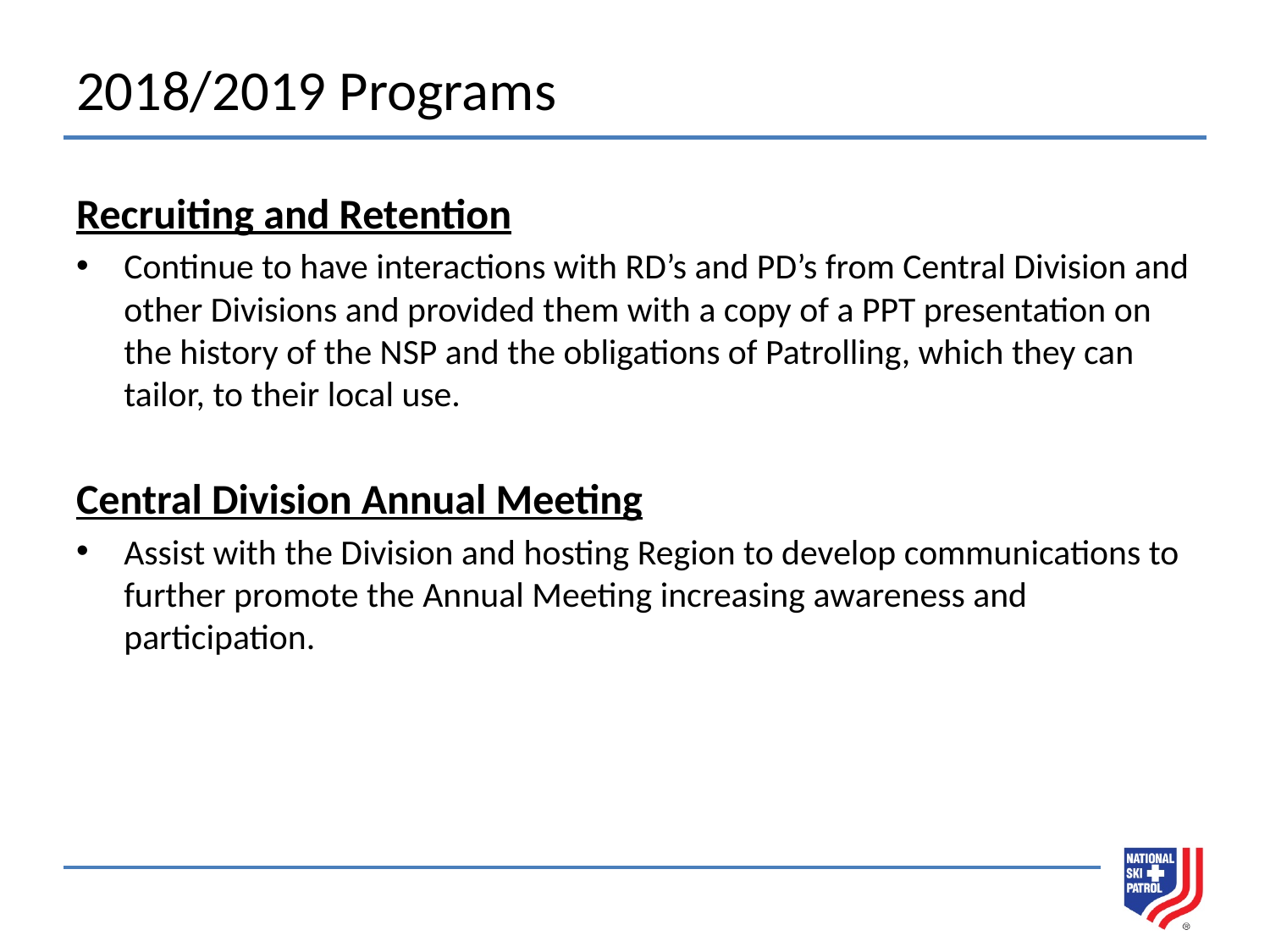

# 2018/2019 Programs
Recruiting and Retention
Continue to have interactions with RD’s and PD’s from Central Division and other Divisions and provided them with a copy of a PPT presentation on the history of the NSP and the obligations of Patrolling, which they can tailor, to their local use.

Central Division Annual Meeting
Assist with the Division and hosting Region to develop communications to further promote the Annual Meeting increasing awareness and participation.